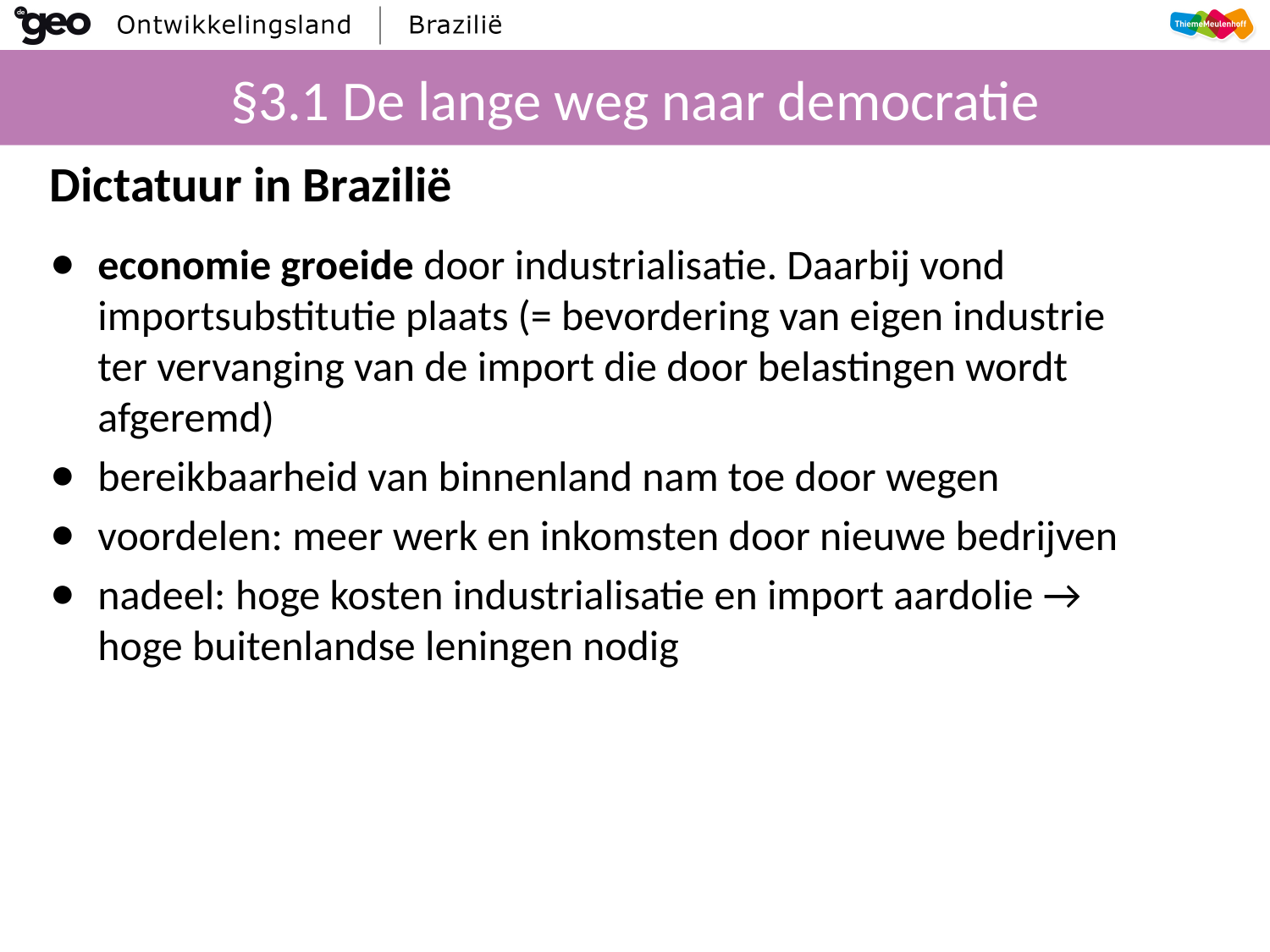

# §3.1 De lange weg naar democratie
Dictatuur in Brazilië
economie groeide door industrialisatie. Daarbij vond importsubstitutie plaats (= bevordering van eigen industrie ter vervanging van de import die door belastingen wordt afgeremd)
bereikbaarheid van binnenland nam toe door wegen
voordelen: meer werk en inkomsten door nieuwe bedrijven
nadeel: hoge kosten industrialisatie en import aardolie → hoge buitenlandse leningen nodig